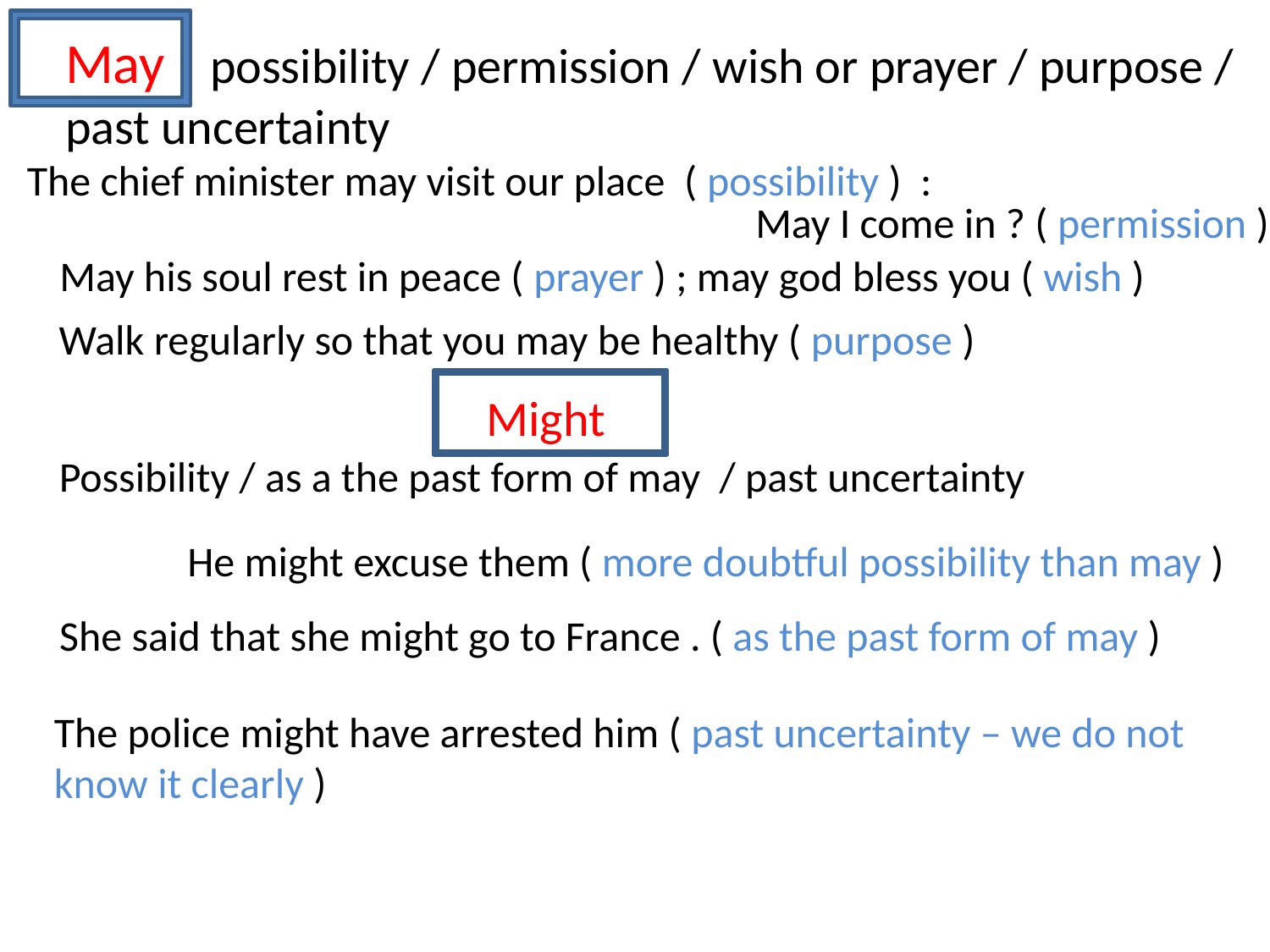

May    possibility / permission / wish or prayer / purpose / past uncertainty
The chief minister may visit our place  ( possibility )  :
May I come in ? ( permission )
May his soul rest in peace ( prayer ) ; may god bless you ( wish )
Walk regularly so that you may be healthy ( purpose )

Might
Possibility / as a the past form of may  / past uncertainty
He might excuse them ( more doubtful possibility than may )
She said that she might go to France . ( as the past form of may )
The police might have arrested him ( past uncertainty – we do not know it clearly )